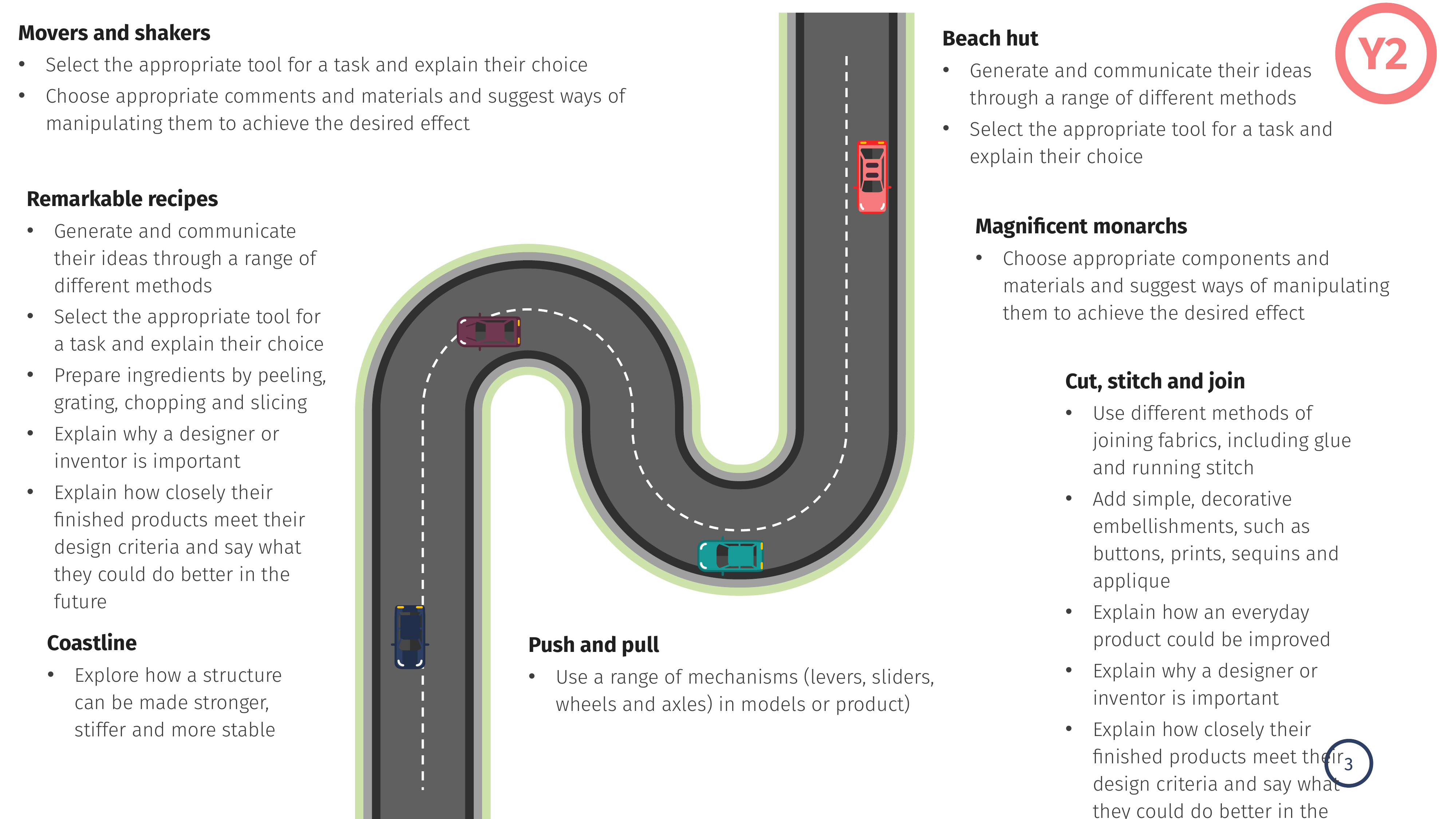

Movers and shakers
Select the appropriate tool for a task and explain their choice
Choose appropriate comments and materials and suggest ways of manipulating them to achieve the desired effect

Beach hut
Generate and communicate their ideas through a range of different methods
Select the appropriate tool for a task and explain their choice

Y2

Remarkable recipes
Generate and communicate their ideas through a range of different methods
Select the appropriate tool for a task and explain their choice
Prepare ingredients by peeling, grating, chopping and slicing
Explain why a designer or inventor is important
Explain how closely their finished products meet their design criteria and say what they could do better in the future

Magnificent monarchs
Choose appropriate components and materials and suggest ways of manipulating them to achieve the desired effect

Cut, stitch and join
Use different methods of joining fabrics, including glue and running stitch
Add simple, decorative embellishments, such as buttons, prints, sequins and applique
Explain how an everyday product could be improved
Explain why a designer or inventor is important
Explain how closely their finished products meet their design criteria and say what they could do better in the future

Coastline
Explore how a structure can be made stronger, stiffer and more stable
Push and pull
Use a range of mechanisms (levers, sliders, wheels and axles) in models or product)